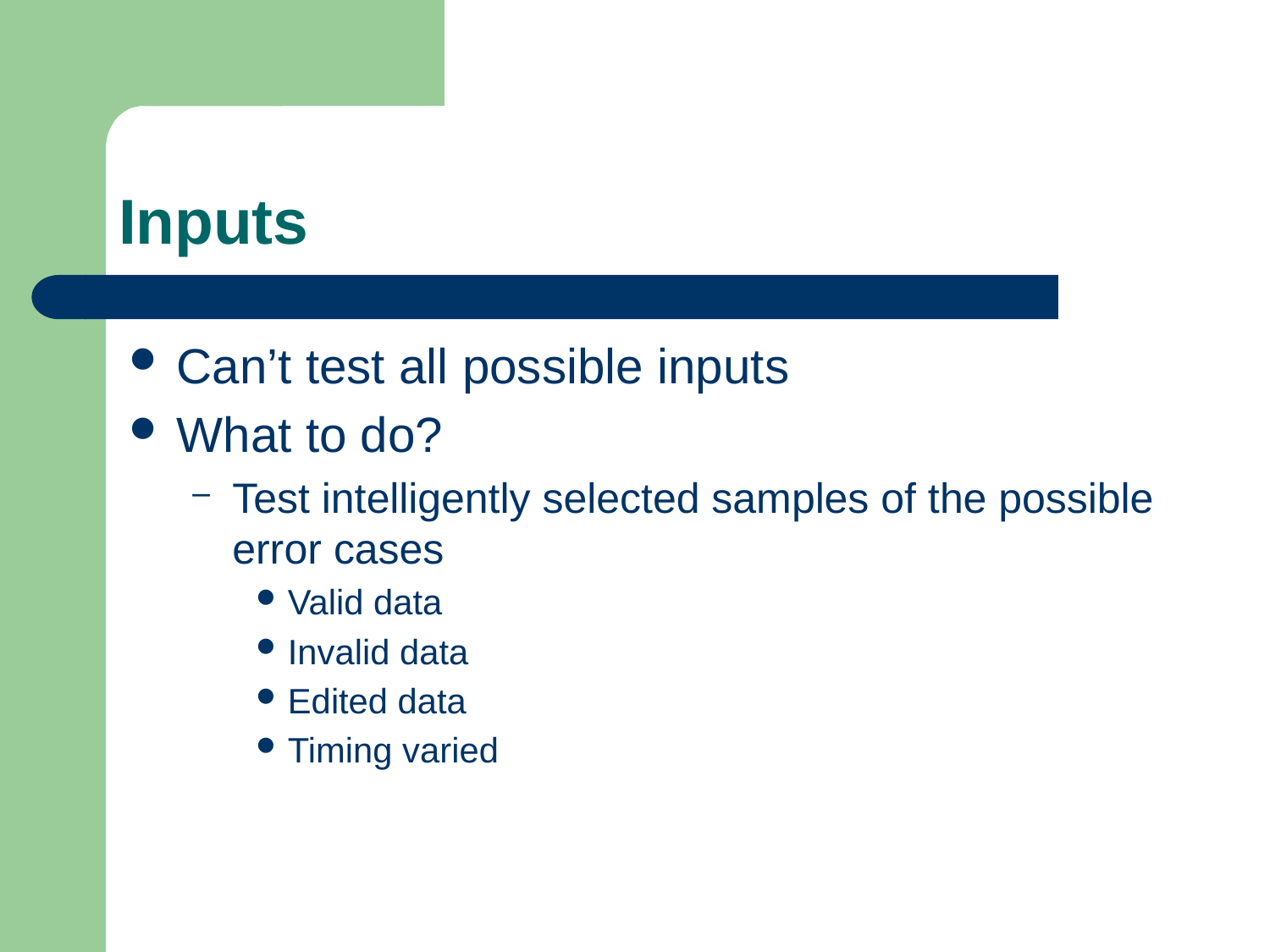

# Inputs
Can’t test all possible inputs
What to do?
Test intelligently selected samples of the possible error cases
Valid data
Invalid data
Edited data
Timing varied